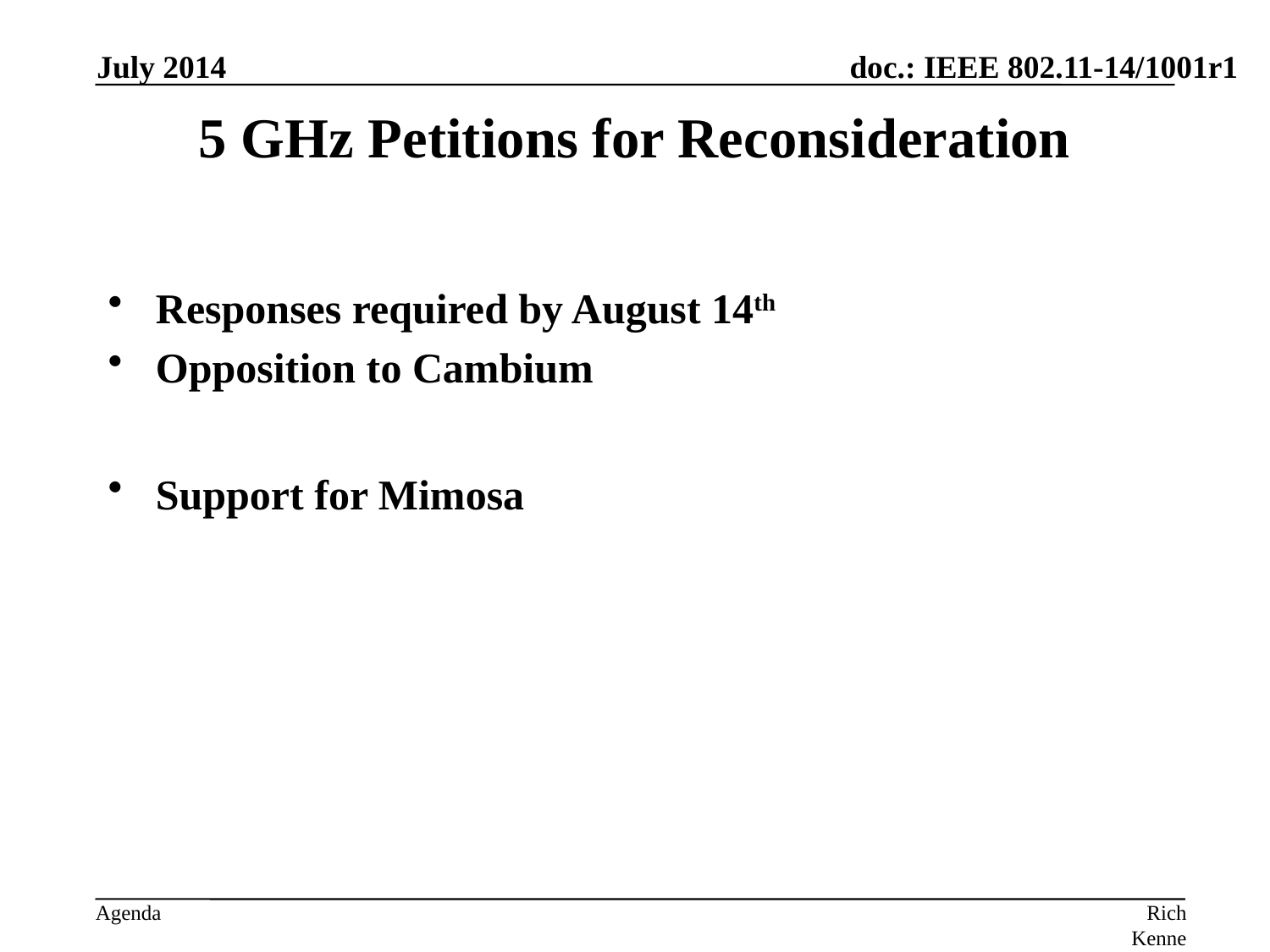

July 2014
# 5 GHz Petitions for Reconsideration
Responses required by August 14th
Opposition to Cambium

Support for Mimosa

Rich Kennedy, MediaTek